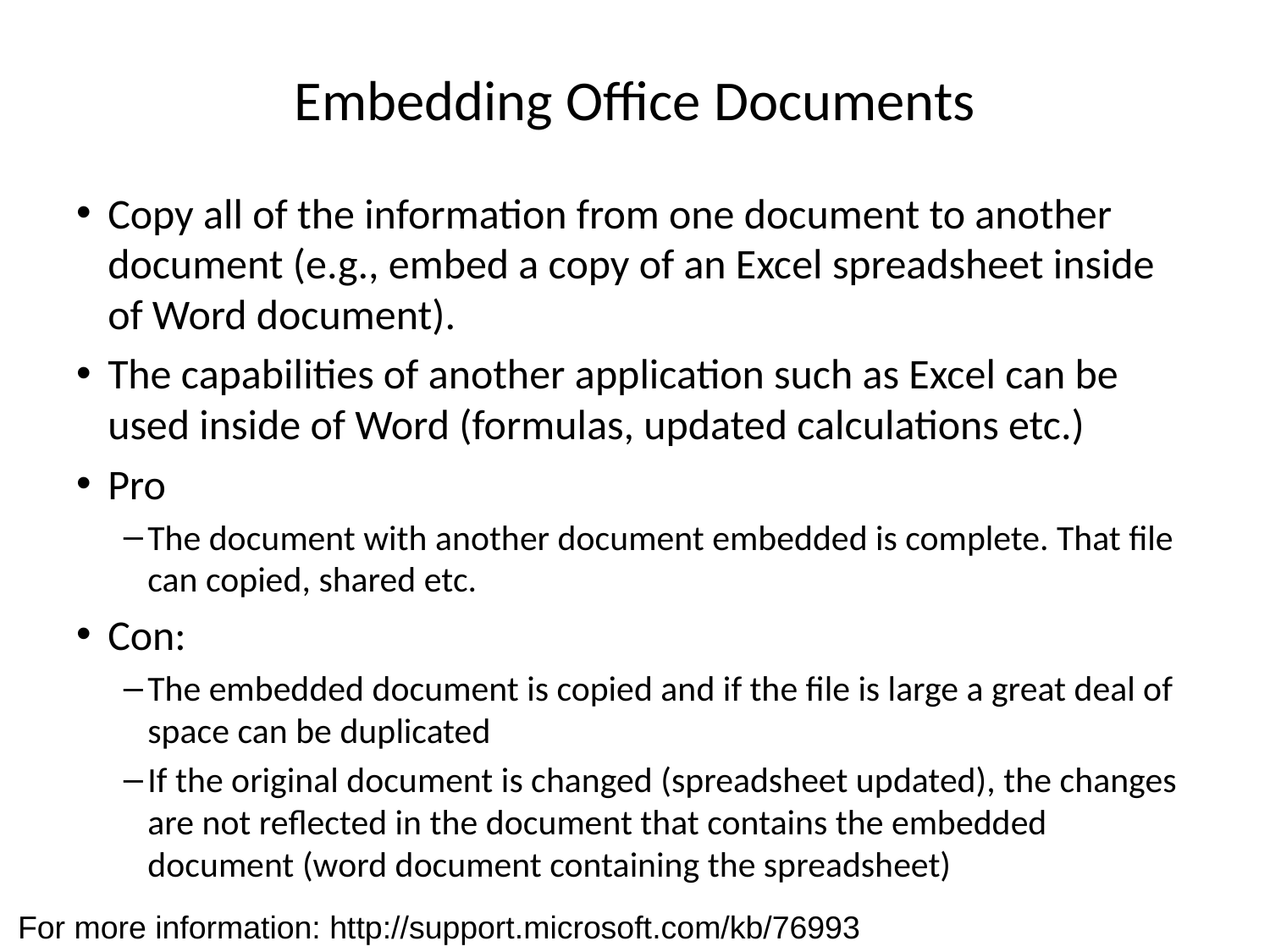

# Embedding Office Documents
Copy all of the information from one document to another document (e.g., embed a copy of an Excel spreadsheet inside of Word document).
The capabilities of another application such as Excel can be used inside of Word (formulas, updated calculations etc.)
Pro
The document with another document embedded is complete. That file can copied, shared etc.
Con:
The embedded document is copied and if the file is large a great deal of space can be duplicated
If the original document is changed (spreadsheet updated), the changes are not reflected in the document that contains the embedded document (word document containing the spreadsheet)
For more information: http://support.microsoft.com/kb/76993